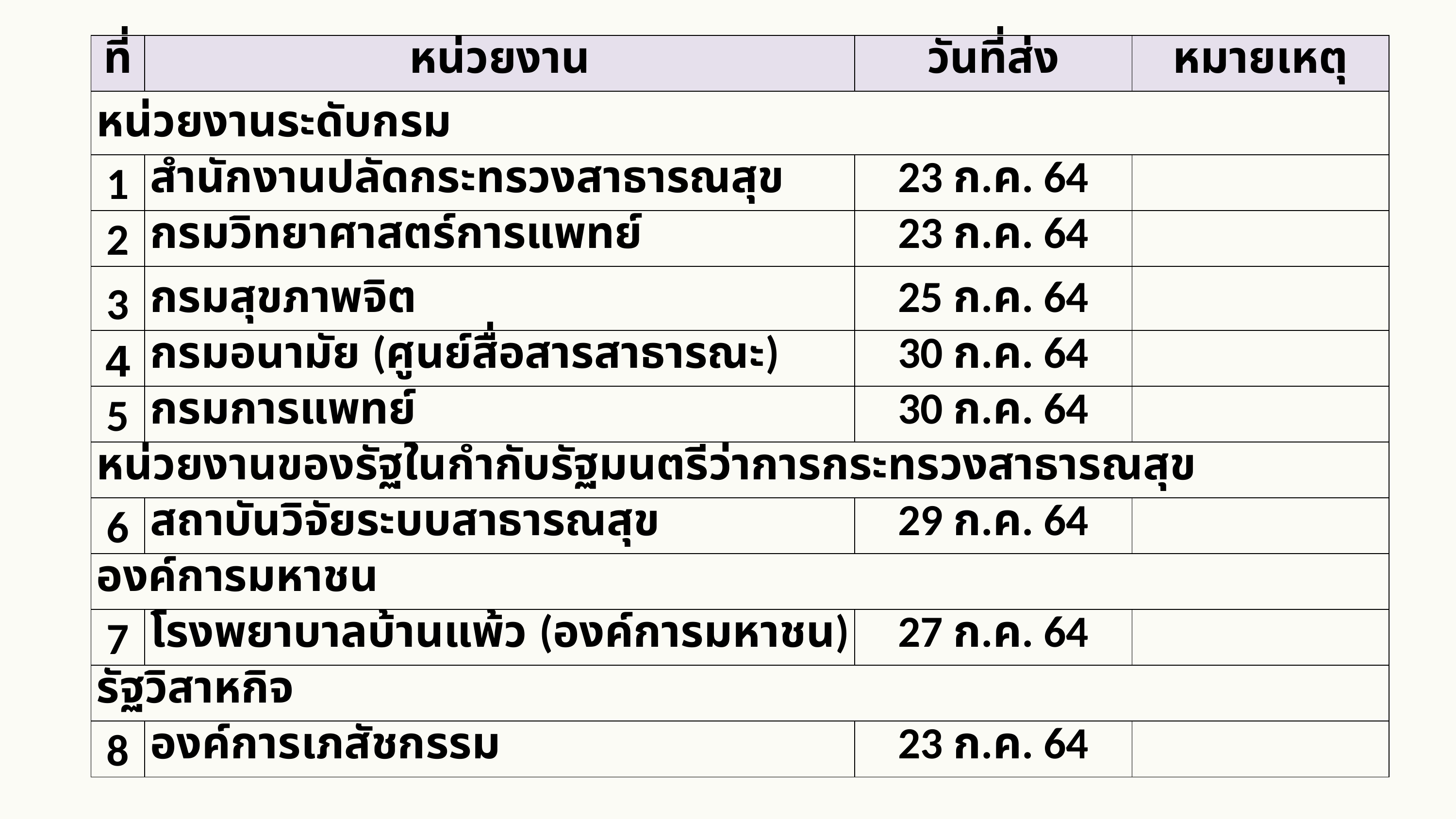

| ที่ | หน่วยงาน | วันที่ส่ง | หมายเหตุ |
| --- | --- | --- | --- |
| หน่วยงานระดับกรม |  |  |  |
| 1 | สำนักงานปลัดกระทรวงสาธารณสุข | 23 ก.ค. 64 |  |
| 2 | กรมวิทยาศาสตร์การแพทย์ | 23 ก.ค. 64 |  |
| 3 | กรมสุขภาพจิต | 25 ก.ค. 64 |  |
| 4 | กรมอนามัย (ศูนย์สื่อสารสาธารณะ) | 30 ก.ค. 64 |  |
| 5 | กรมการแพทย์ | 30 ก.ค. 64 |  |
| หน่วยงานของรัฐในกำกับรัฐมนตรีว่าการกระทรวงสาธารณสุข |  |  |  |
| 6 | สถาบันวิจัยระบบสาธารณสุข | 29 ก.ค. 64 |  |
| องค์การมหาชน |  |  |  |
| 7 | โรงพยาบาลบ้านแพ้ว (องค์การมหาชน) | 27 ก.ค. 64 |  |
| รัฐวิสาหกิจ |  |  |  |
| 8 | องค์การเภสัชกรรม | 23 ก.ค. 64 |  |